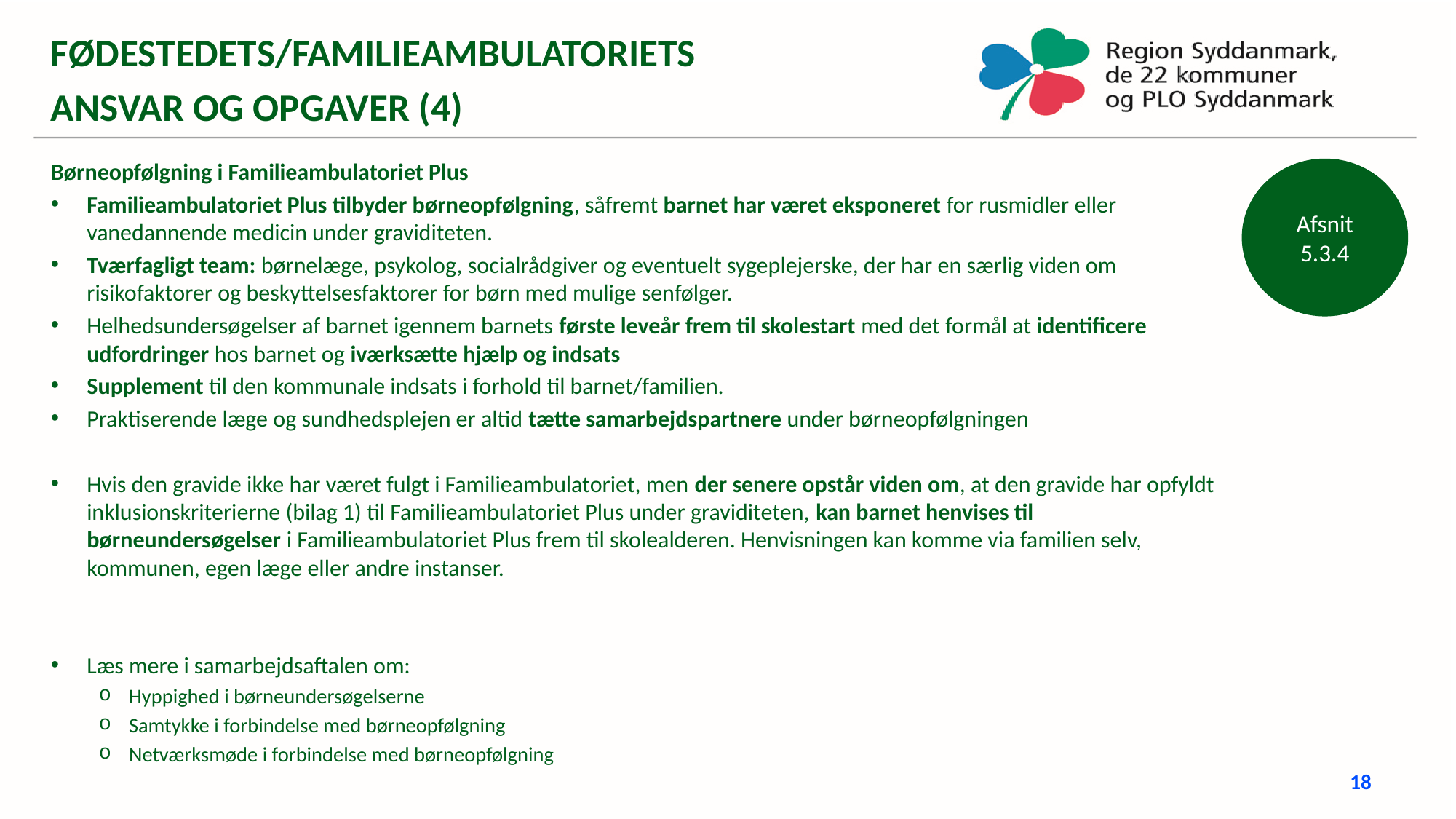

FØDESTEDETS/FAMILIEAMBULATORIETS
ANSVAR OG OPGAVER (4)
Børneopfølgning i Familieambulatoriet Plus
Familieambulatoriet Plus tilbyder børneopfølgning, såfremt barnet har været eksponeret for rusmidler eller vanedannende medicin under graviditeten.
Tværfagligt team: børnelæge, psykolog, socialrådgiver og eventuelt sygeplejerske, der har en særlig viden om risikofaktorer og beskyttelsesfaktorer for børn med mulige senfølger.
Helhedsundersøgelser af barnet igennem barnets første leveår frem til skolestart med det formål at identificere udfordringer hos barnet og iværksætte hjælp og indsats
Supplement til den kommunale indsats i forhold til barnet/familien.
Praktiserende læge og sundhedsplejen er altid tætte samarbejdspartnere under børneopfølgningen

Hvis den gravide ikke har været fulgt i Familieambulatoriet, men der senere opstår viden om, at den gravide har opfyldt inklusionskriterierne (bilag 1) til Familieambulatoriet Plus under graviditeten, kan barnet henvises til børneundersøgelser i Familieambulatoriet Plus frem til skolealderen. Henvisningen kan komme via familien selv, kommunen, egen læge eller andre instanser.

Læs mere i samarbejdsaftalen om:
Hyppighed i børneundersøgelserne
Samtykke i forbindelse med børneopfølgning
Netværksmøde i forbindelse med børneopfølgning
Afsnit 5.3.4
18